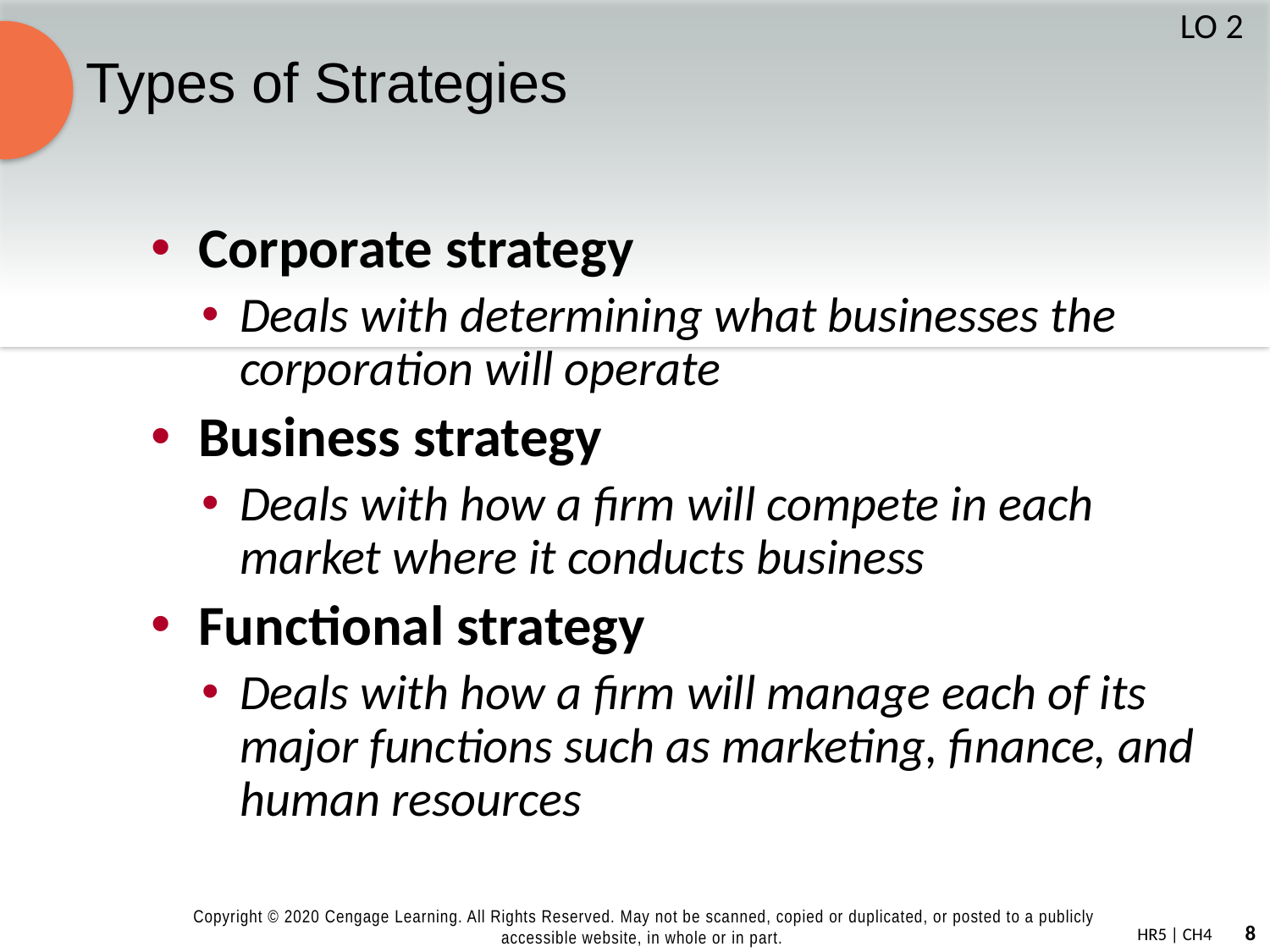

# Types of Strategies
LO 2
Corporate strategy
Deals with determining what businesses the corporation will operate
Business strategy
Deals with how a firm will compete in each market where it conducts business
Functional strategy
Deals with how a firm will manage each of its major functions such as marketing, finance, and human resources